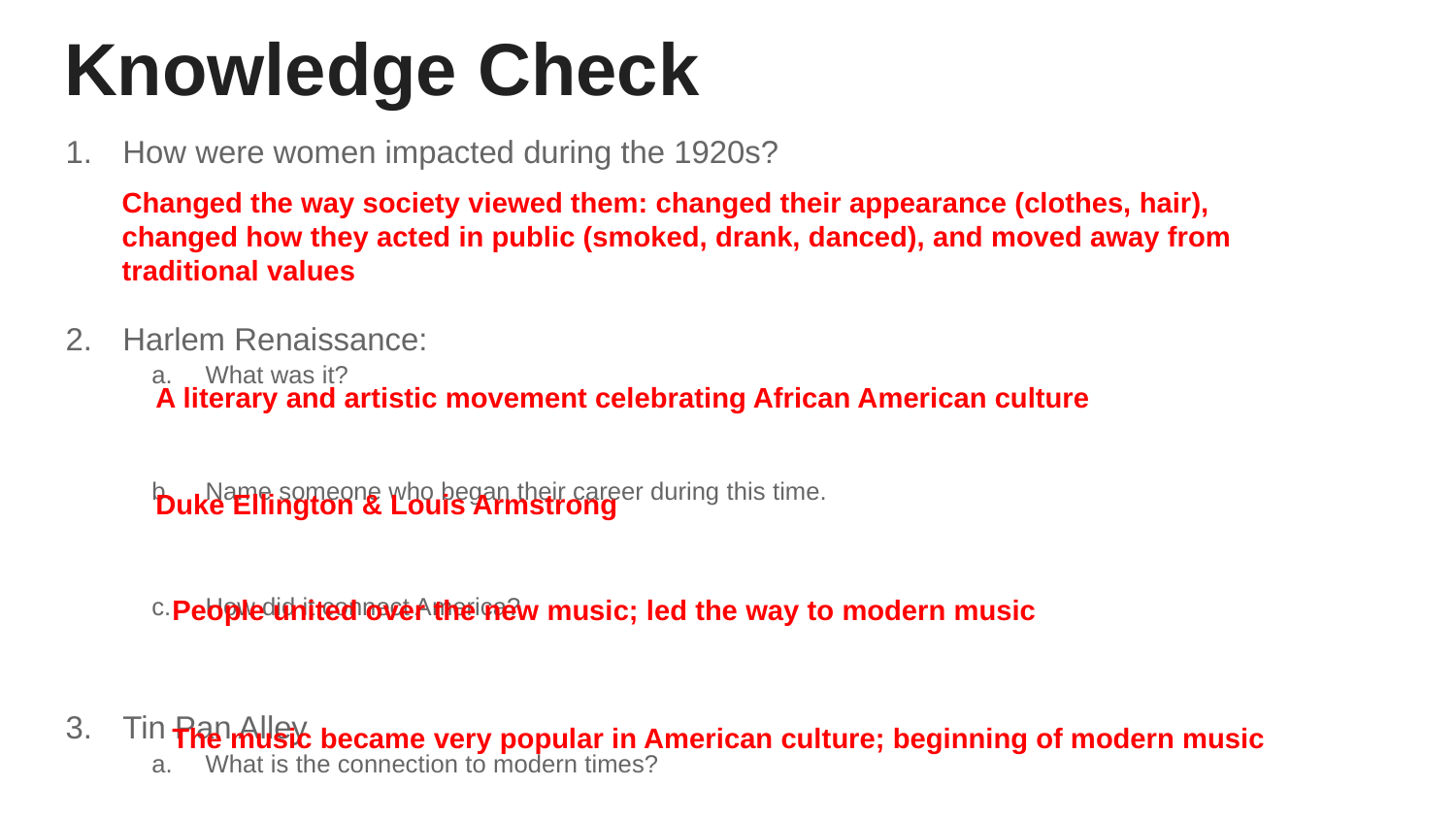

# Knowledge Check
How were women impacted during the 1920s?

Harlem Renaissance:
What was it?

Name someone who began their career during this time.

How did it connect America?

Tin Pan Alley
What is the connection to modern times?

Changed the way society viewed them: changed their appearance (clothes, hair), changed how they acted in public (smoked, drank, danced), and moved away from traditional values
A literary and artistic movement celebrating African American culture
Duke Ellington & Louis Armstrong
People united over the new music; led the way to modern music
The music became very popular in American culture; beginning of modern music